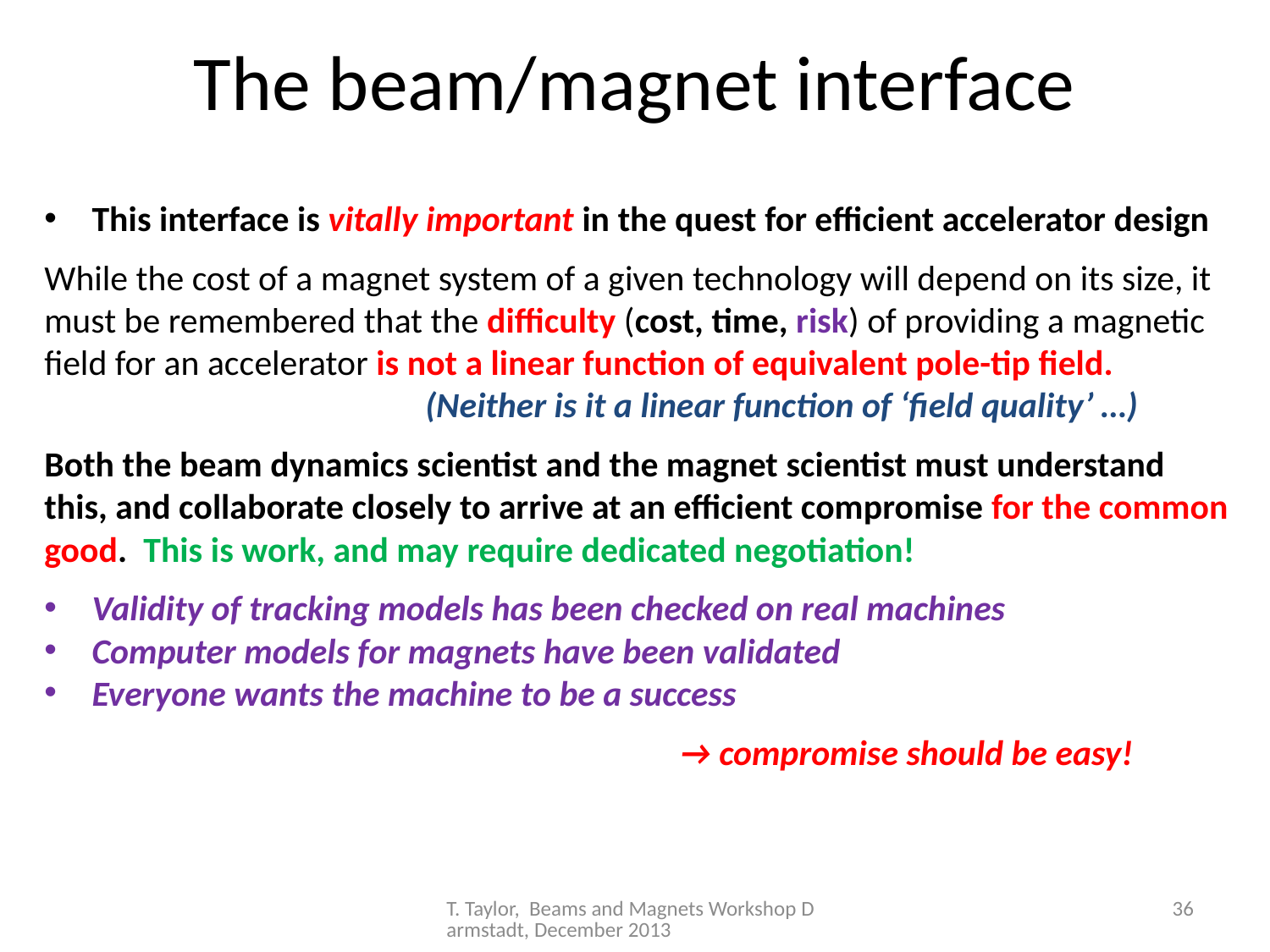

# The beam/magnet interface
This interface is vitally important in the quest for efficient accelerator design

While the cost of a magnet system of a given technology will depend on its size, it must be remembered that the difficulty (cost, time, risk) of providing a magnetic field for an accelerator is not a linear function of equivalent pole-tip field.
			(Neither is it a linear function of ‘field quality’ …)

Both the beam dynamics scientist and the magnet scientist must understand this, and collaborate closely to arrive at an efficient compromise for the common good.  This is work, and may require dedicated negotiation!

Validity of tracking models has been checked on real machines
Computer models for magnets have been validated
Everyone wants the machine to be a success

					→ compromise should be easy!
T. Taylor,  Beams and Magnets Workshop Darmstadt, December 2013
36